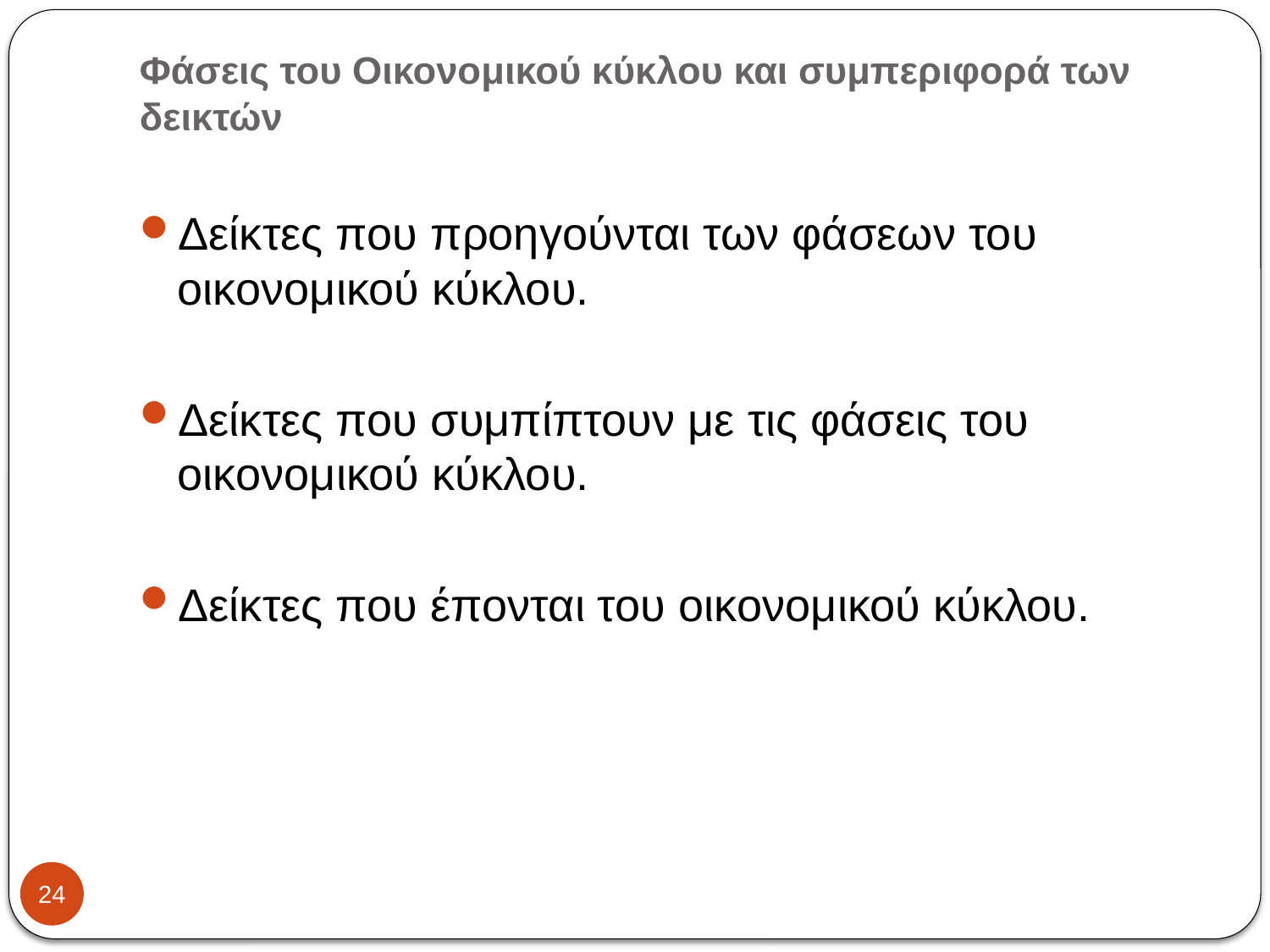

# Φάσεις του Οικονομικού κύκλου και συμπεριφορά των δεικτών
Δείκτες που προηγούνται των φάσεων του οικονομικού κύκλου.

Δείκτες που συμπίπτουν με τις φάσεις του οικονομικού κύκλου.

Δείκτες που έπονται του οικονομικού κύκλου.
24